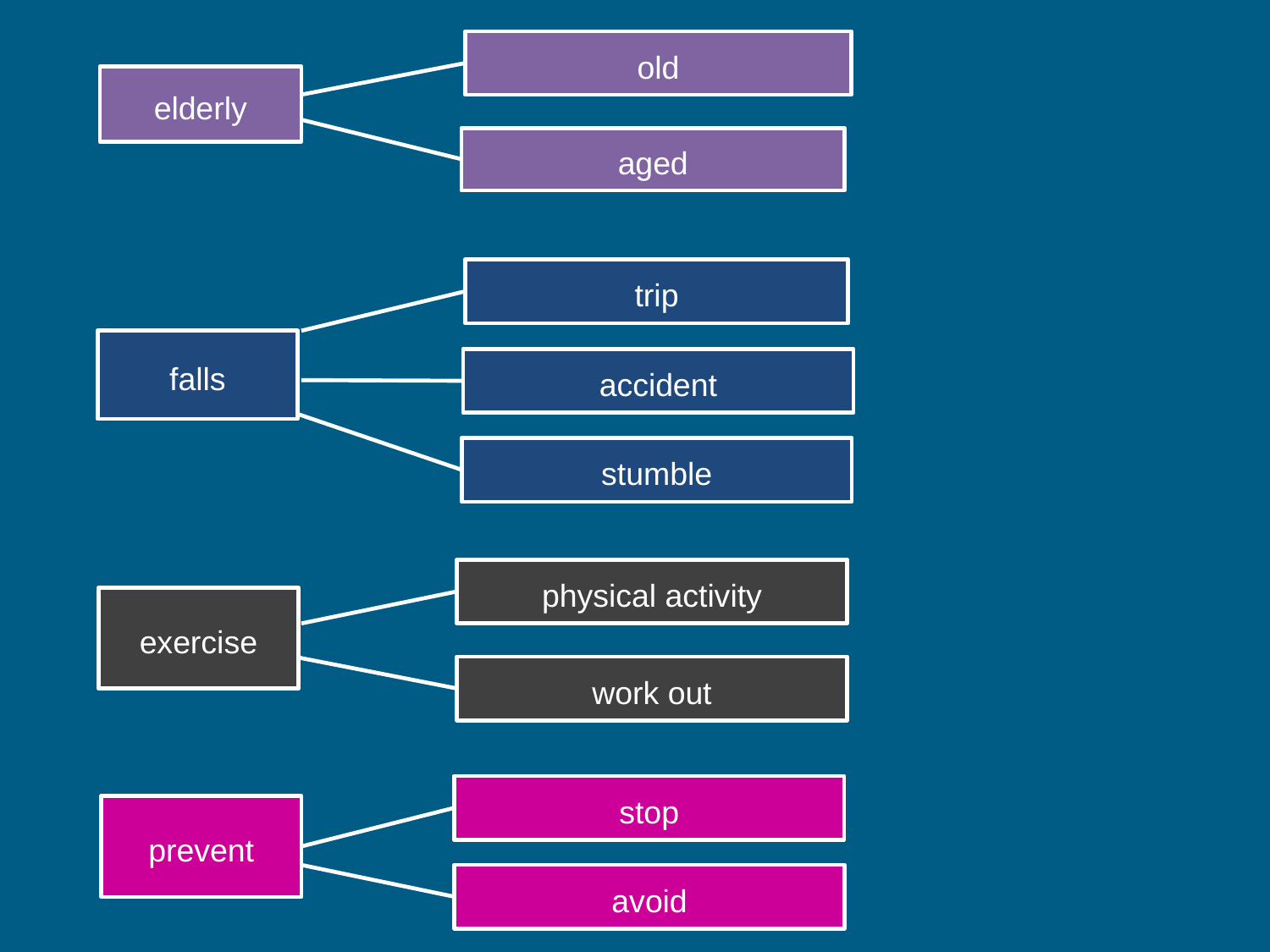

old
elderly
aged
trip
falls
accident
stumble
physical activity
exercise
work out
stop
prevent
avoid